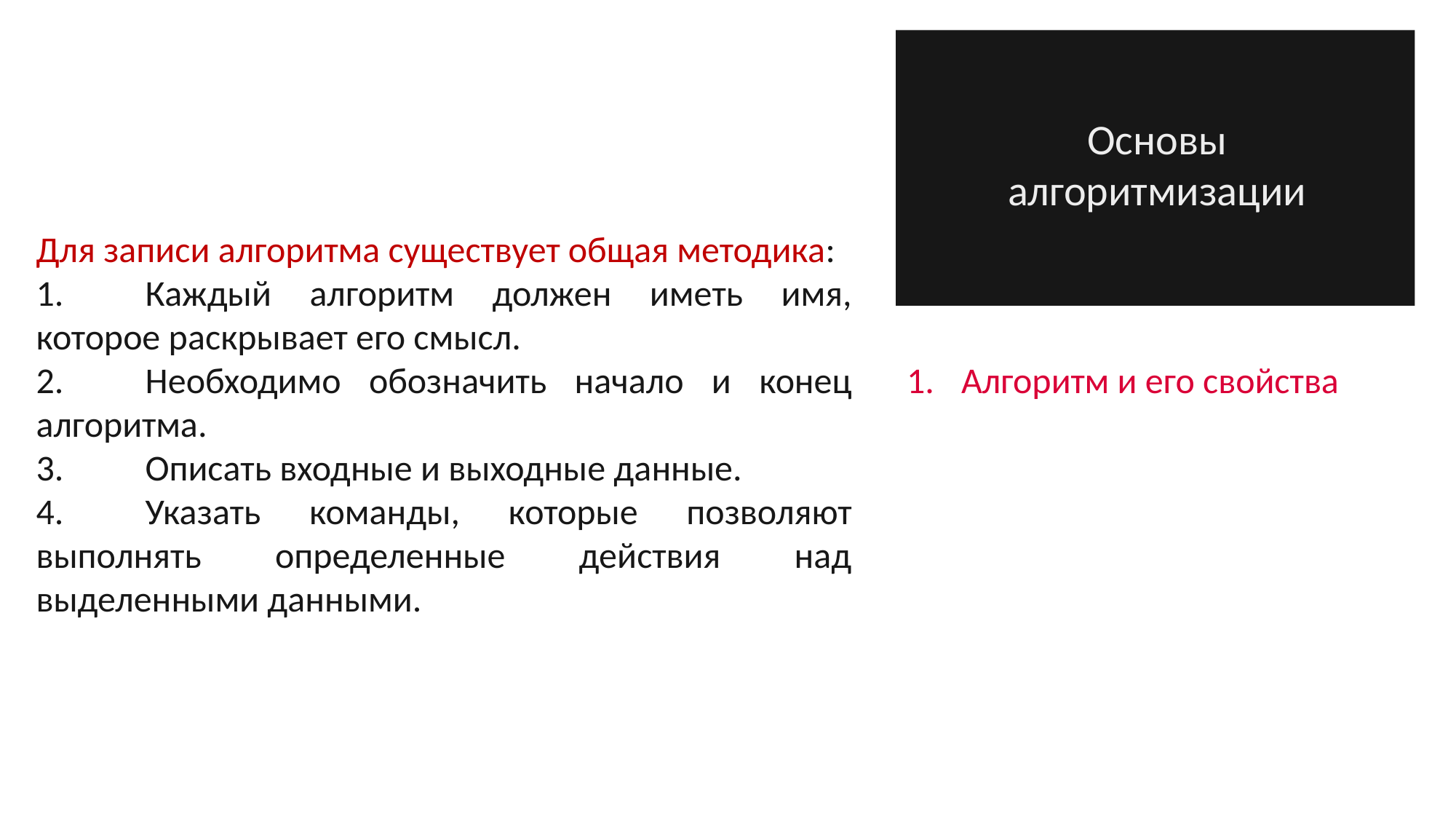

Основы алгоритмизации
Для записи алгоритма существует общая методика:
1.	Каждый алгоритм должен иметь имя, которое раскрывает его смысл.
2.	Необходимо обозначить начало и конец алгоритма.
3.	Описать входные и выходные данные.
4.	Указать команды, которые позволяют выполнять определенные действия над выделенными данными.
Алгоритм и его свойства